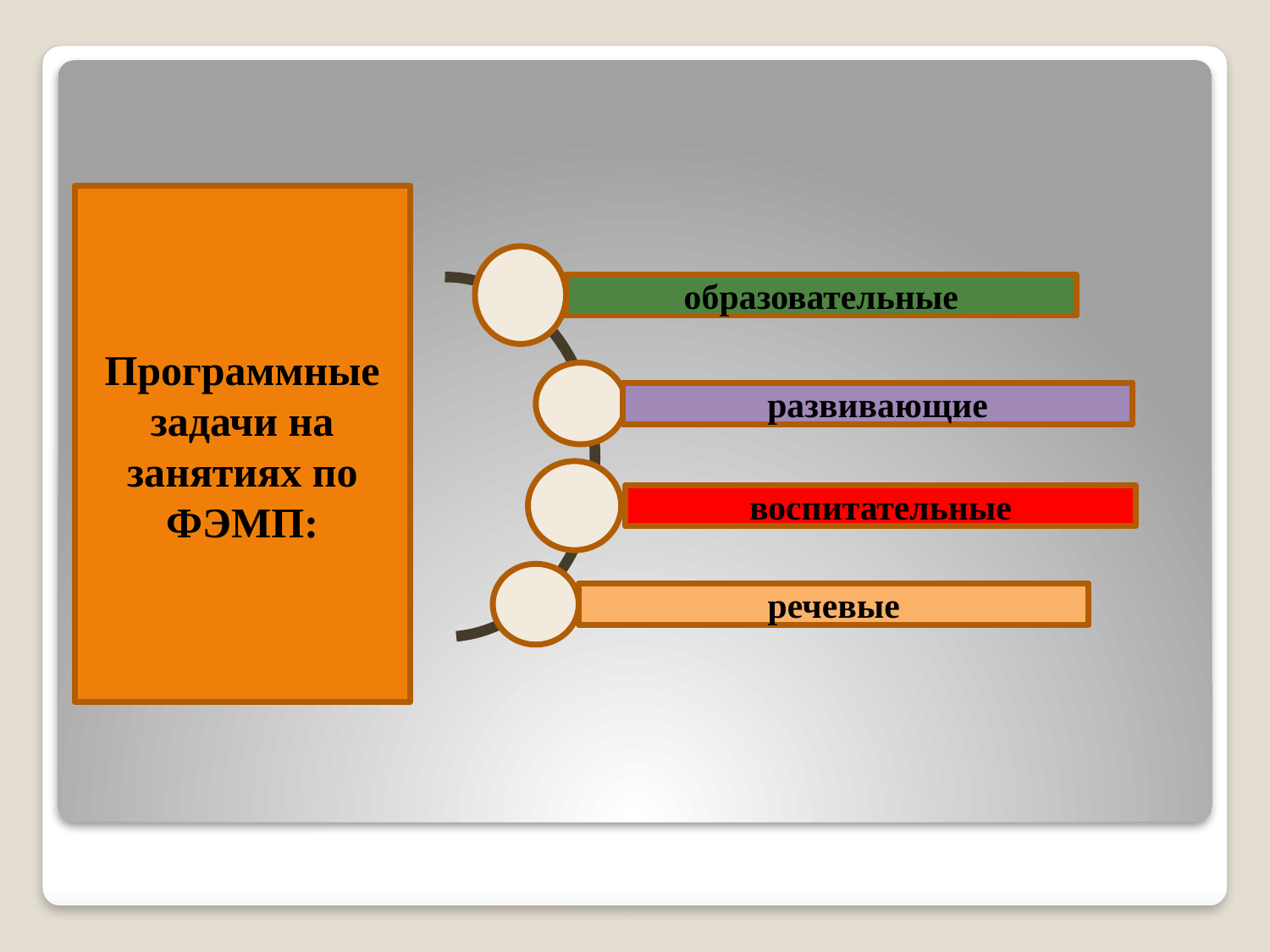

Программные задачи на занятиях по ФЭМП:

образовательные

развивающие

воспитательные

речевые